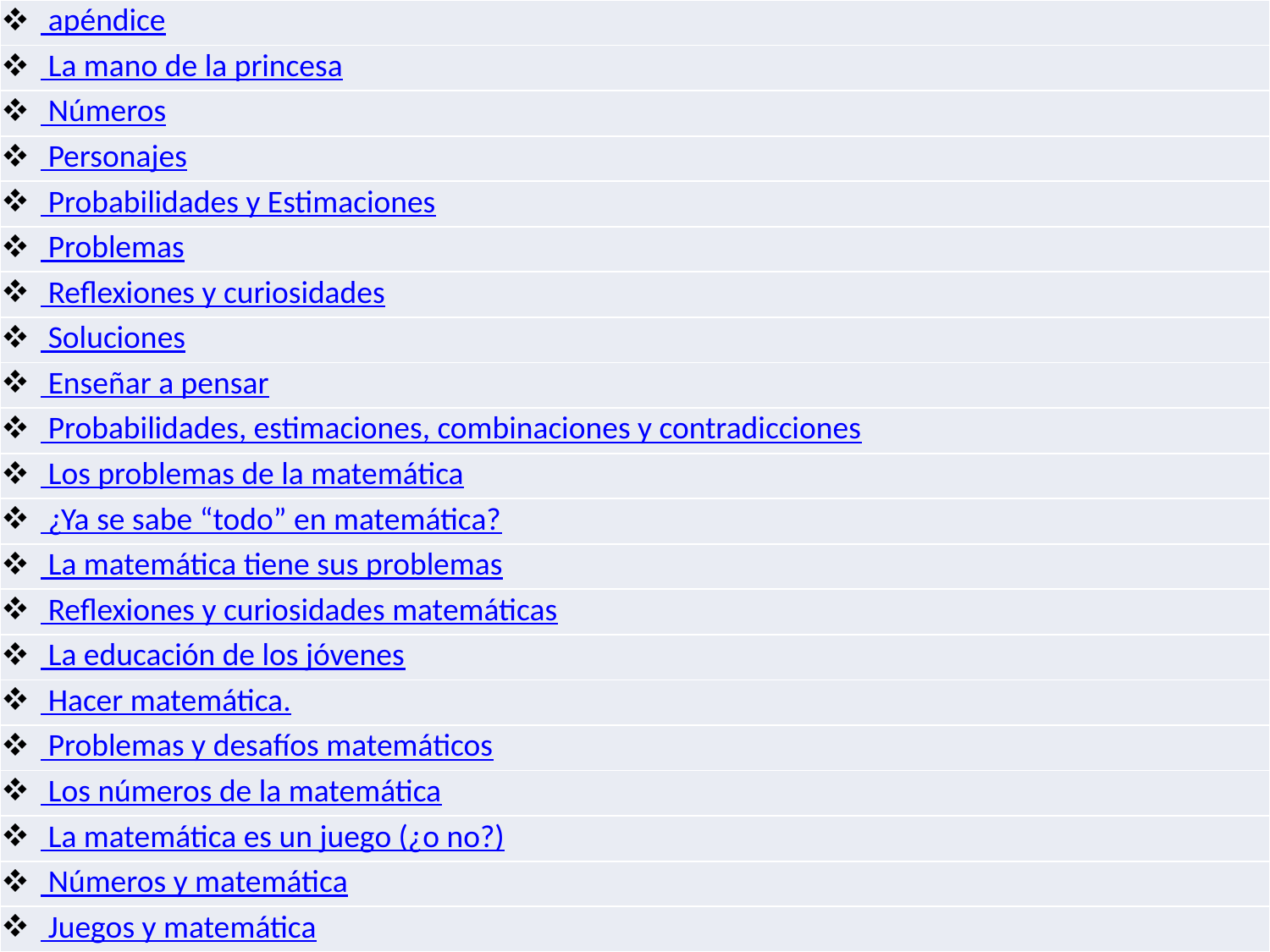

| apéndice |
| --- |
| La mano de la princesa |
| Números |
| Personajes |
| Probabilidades y Estimaciones |
| Problemas |
| Reflexiones y curiosidades |
| Soluciones |
| Enseñar a pensar |
| Probabilidades, estimaciones, combinaciones y contradicciones |
| Los problemas de la matemática |
| ¿Ya se sabe “todo” en matemática? |
| La matemática tiene sus problemas |
| Reflexiones y curiosidades matemáticas |
| La educación de los jóvenes |
| Hacer matemática. |
| Problemas y desafíos matemáticos |
| Los números de la matemática |
| La matemática es un juego (¿o no?) |
| Números y matemática |
| Juegos y matemática |
#